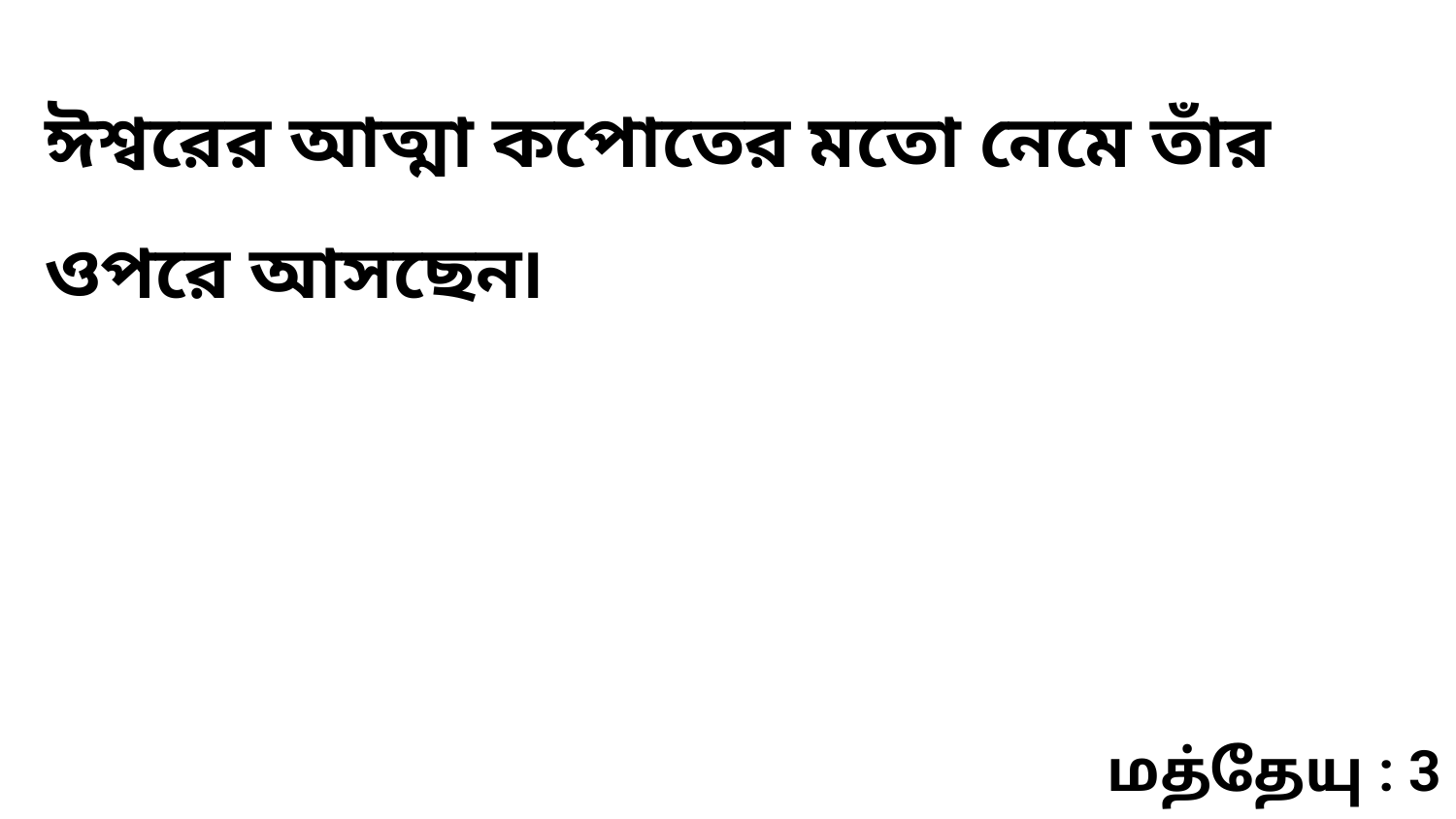

ঈশ্বরের আত্মা কপোতের মতো নেমে তাঁর ওপরে আসছেন৷
மத்தேயு : 3